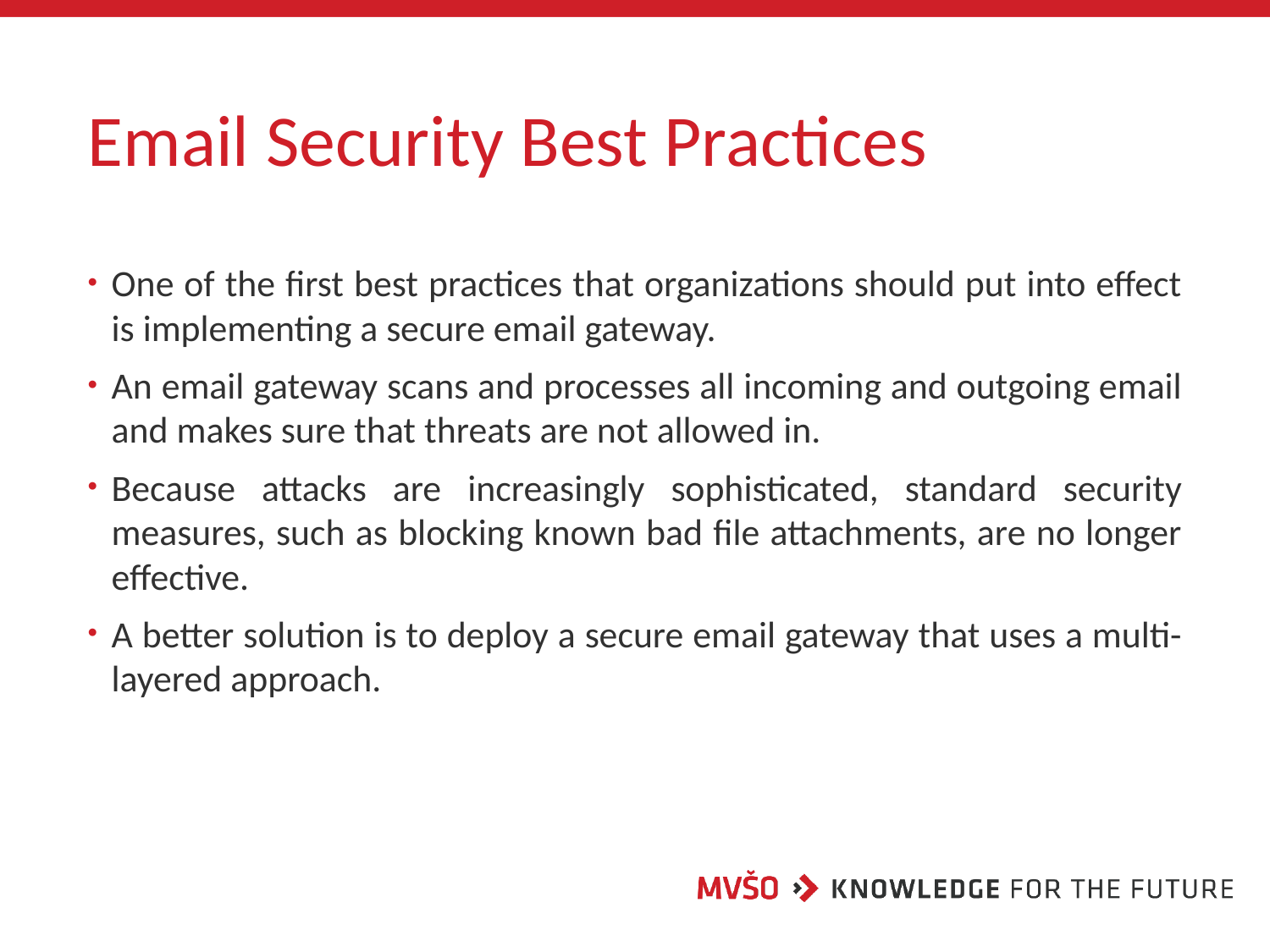

# Email Security Best Practices
One of the first best practices that organizations should put into effect is implementing a secure email gateway.
An email gateway scans and processes all incoming and outgoing email and makes sure that threats are not allowed in.
Because attacks are increasingly sophisticated, standard security measures, such as blocking known bad file attachments, are no longer effective.
A better solution is to deploy a secure email gateway that uses a multi-layered approach.